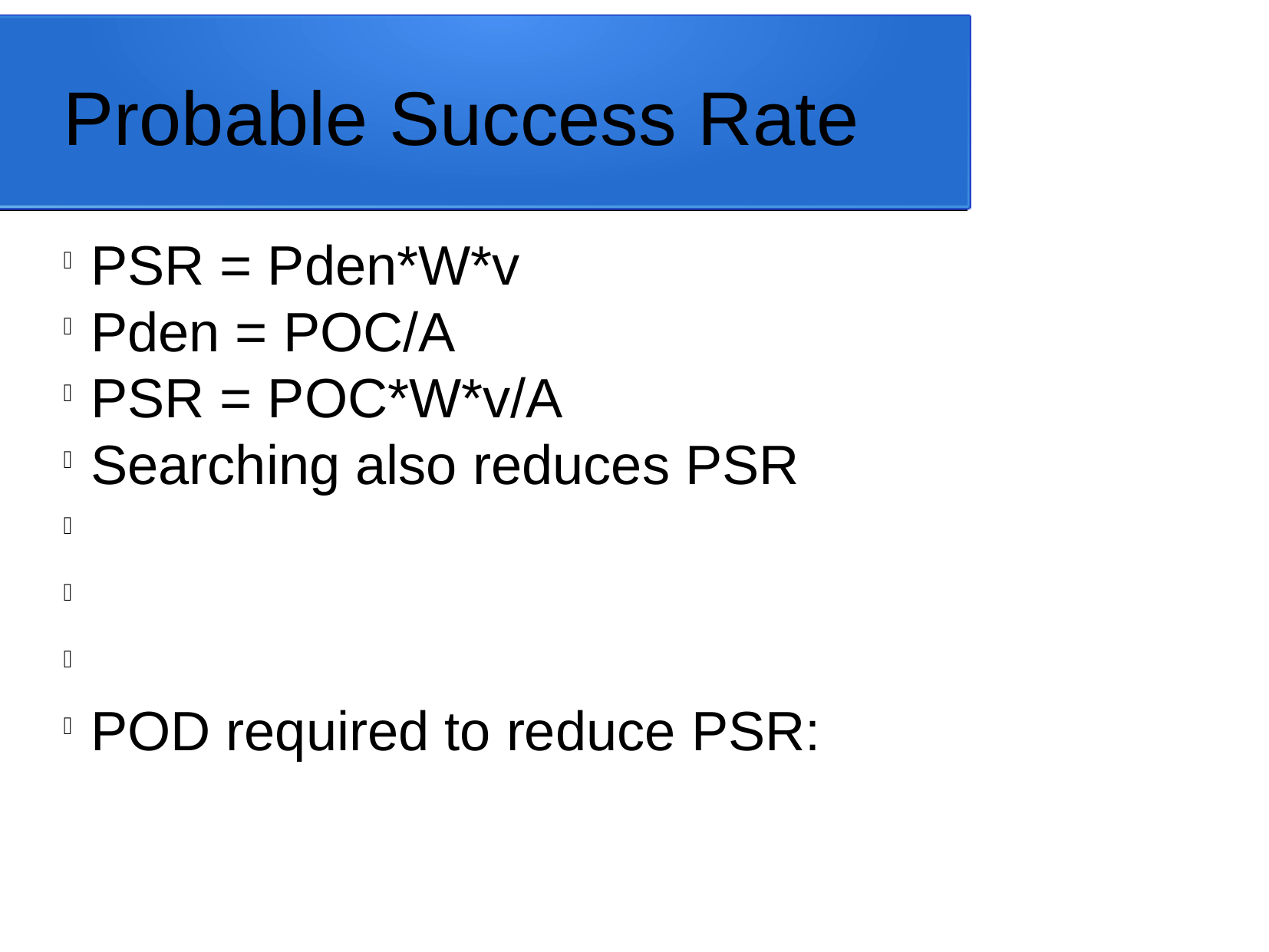

Probable Success Rate
PSR = Pden*W*v
Pden = POC/A
PSR = POC*W*v/A
Searching also reduces PSR

POD required to reduce PSR: